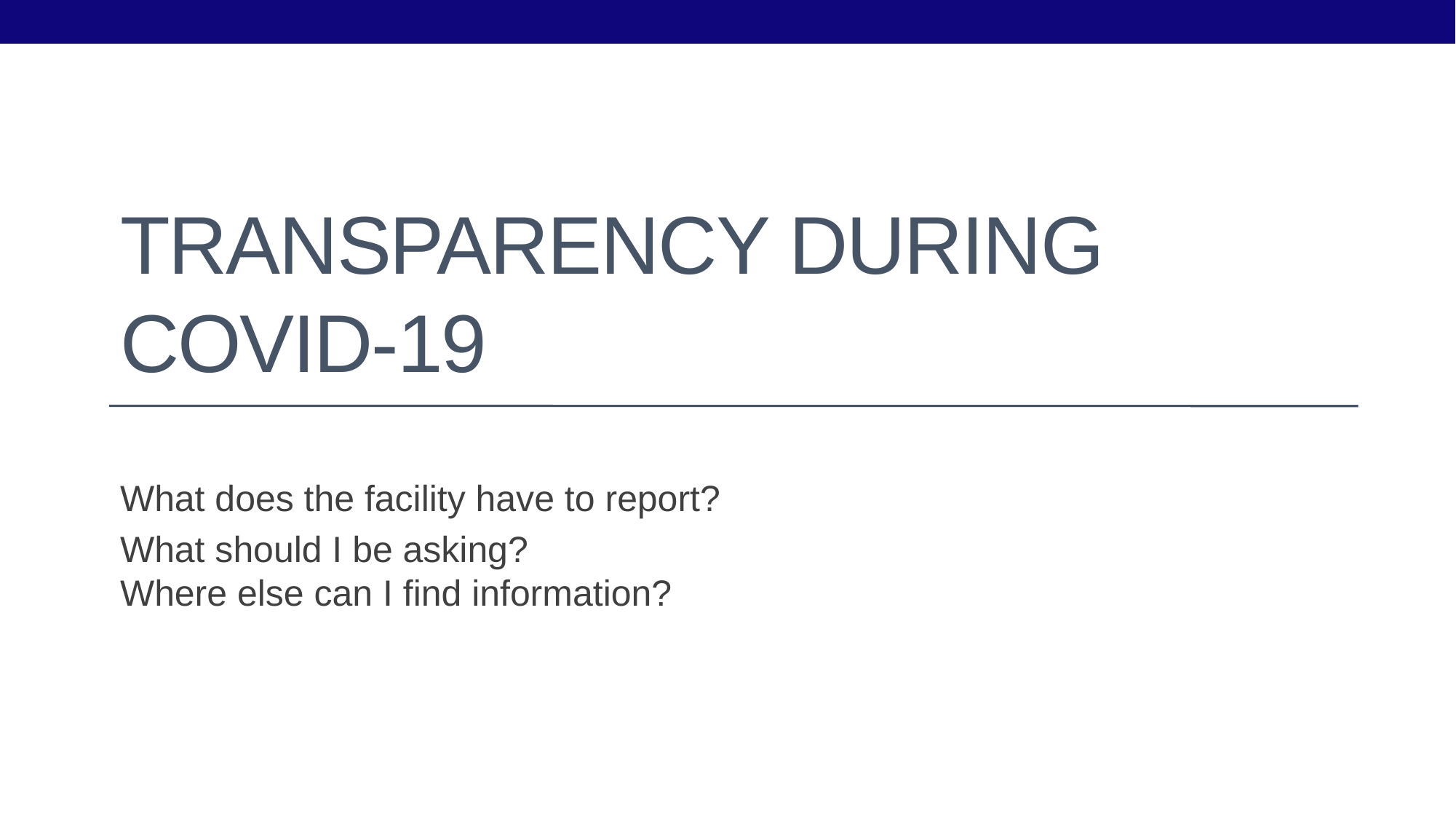

# Transparency DURING COVID-19

What does the facility have to report?
What should I be asking?
Where else can I find information?